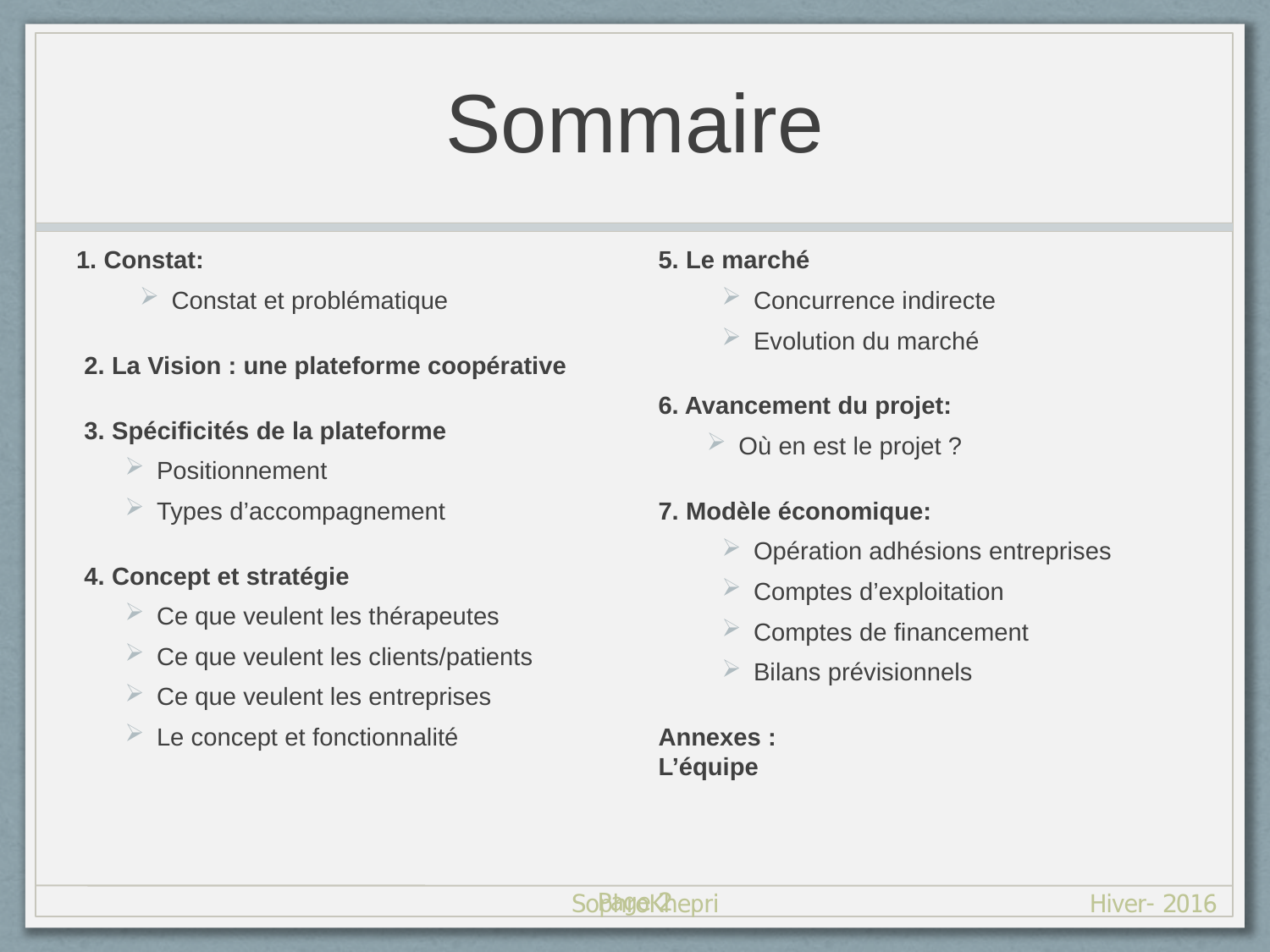

# Sommaire
1. Constat:
Constat et problématique
2. La Vision : une plateforme coopérative
3. Spécificités de la plateforme
Positionnement
Types d’accompagnement
4. Concept et stratégie
Ce que veulent les thérapeutes
Ce que veulent les clients/patients
Ce que veulent les entreprises
Le concept et fonctionnalité
5. Le marché
Concurrence indirecte
Evolution du marché
6. Avancement du projet:
Où en est le projet ?
7. Modèle économique:
Opération adhésions entreprises
Comptes d’exploitation
Comptes de financement
Bilans prévisionnels
Annexes :
L’équipe
SophroKhepri
Hiver- 2016
Page 2